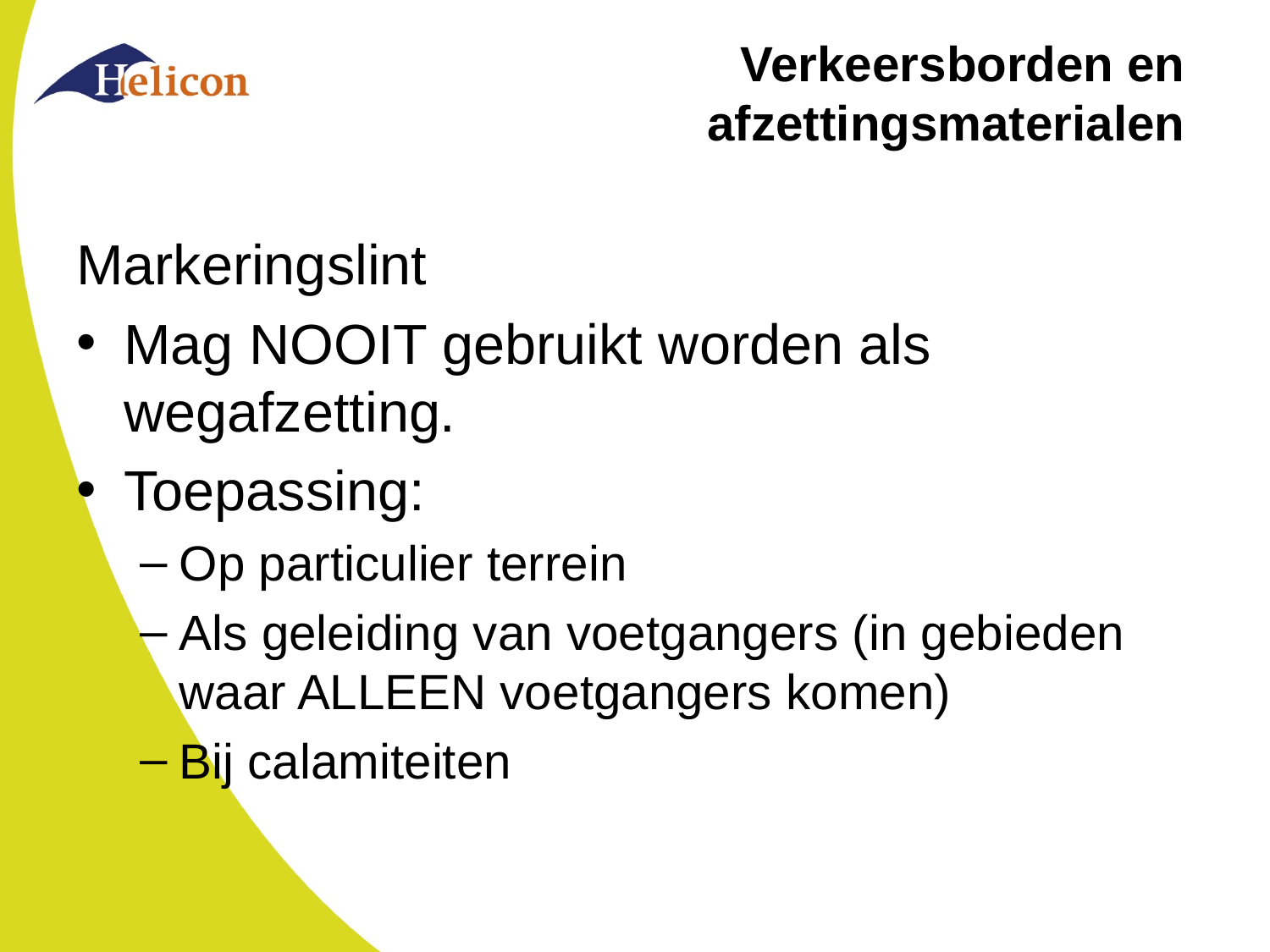

# Verkeersborden en afzettingsmaterialen
Markeringslint
Mag NOOIT gebruikt worden als wegafzetting.
Toepassing:
Op particulier terrein
Als geleiding van voetgangers (in gebieden waar ALLEEN voetgangers komen)
Bij calamiteiten